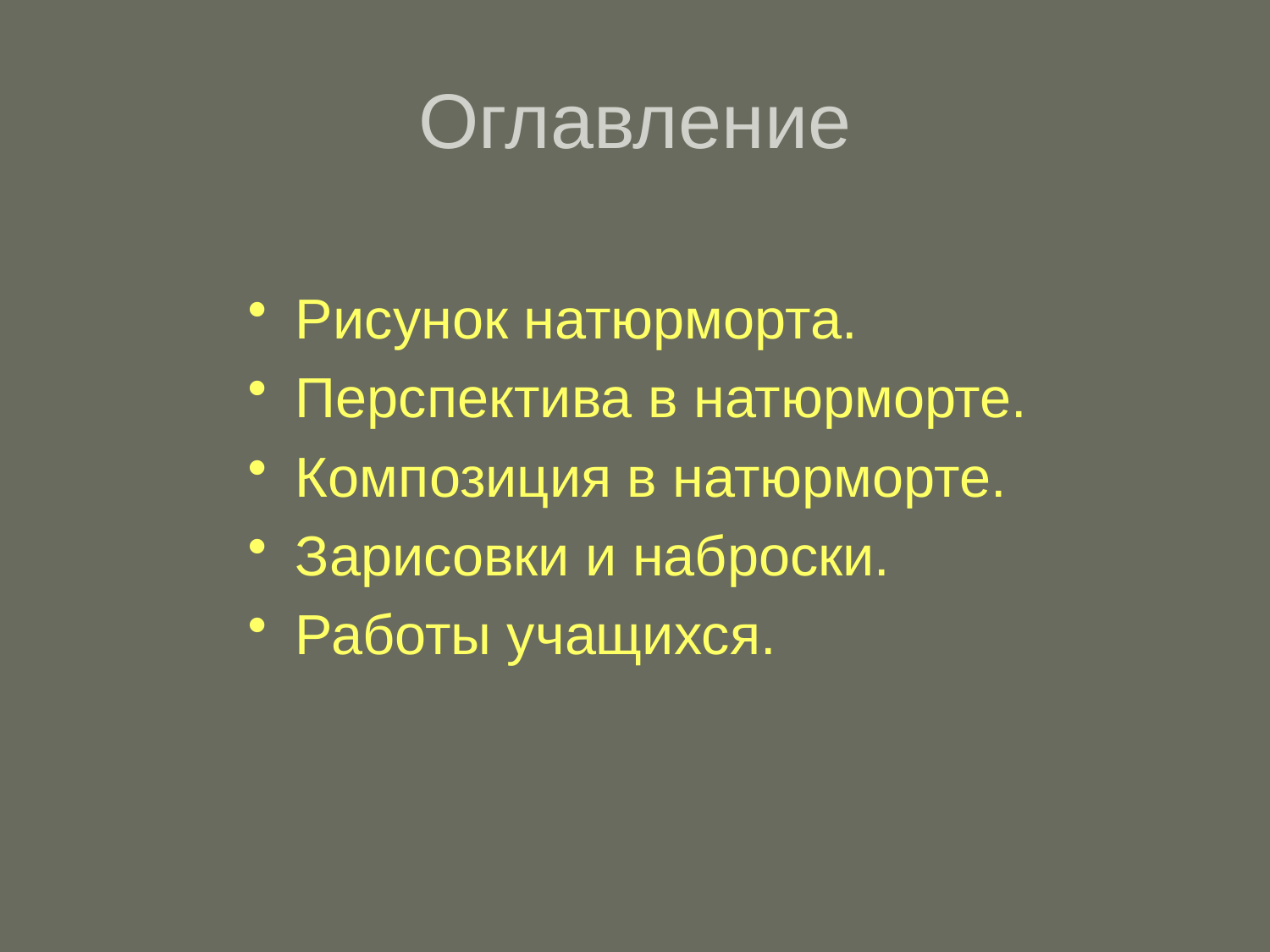

# Оглавление
Рисунок натюрморта.
Перспектива в натюрморте.
Композиция в натюрморте.
Зарисовки и наброски.
Работы учащихся.